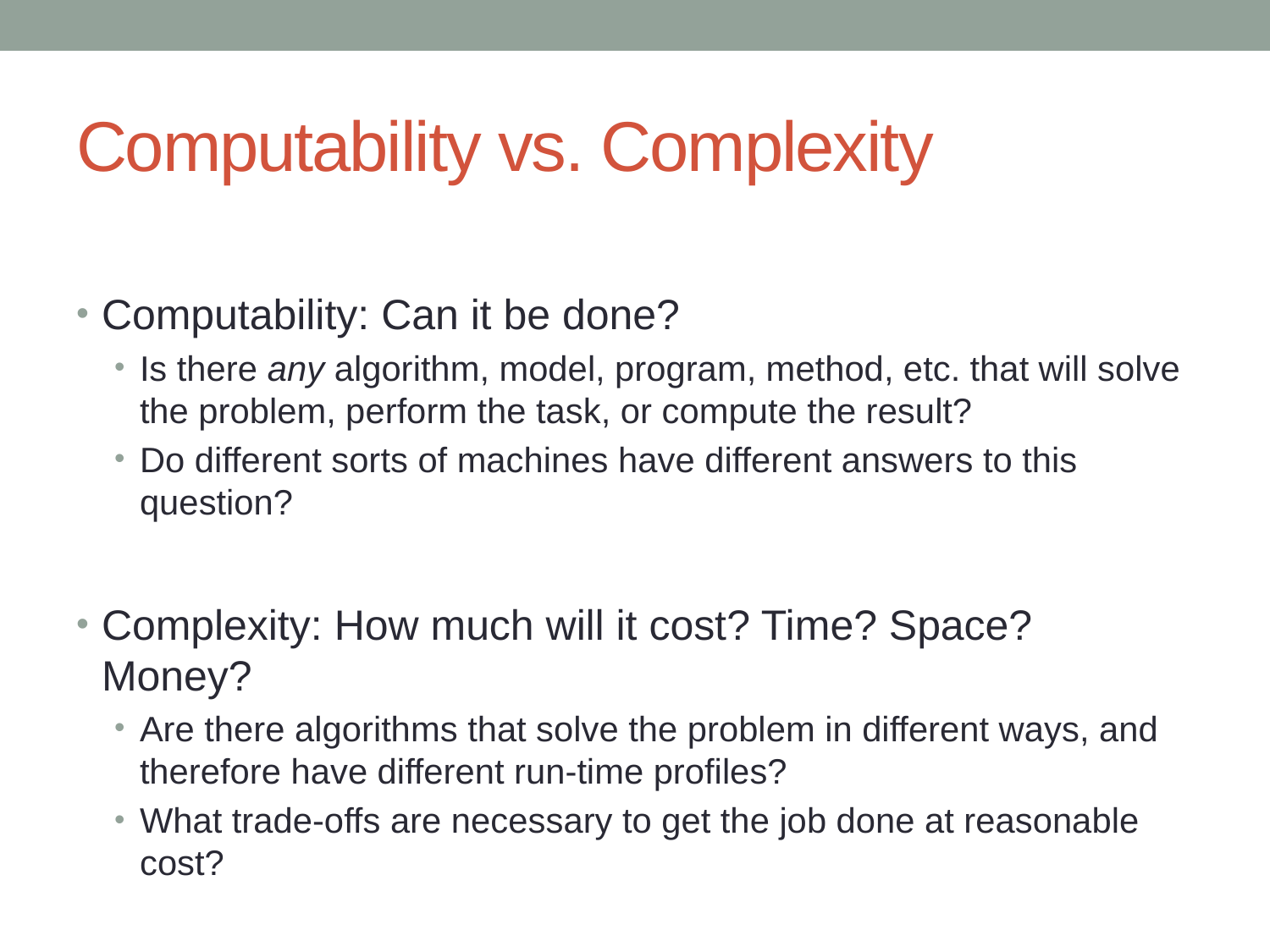

# Computability vs. Complexity

Computability: Can it be done?
Is there any algorithm, model, program, method, etc. that will solve the problem, perform the task, or compute the result?
Do different sorts of machines have different answers to this question?

Complexity: How much will it cost? Time? Space? Money?
Are there algorithms that solve the problem in different ways, and therefore have different run-time profiles?
What trade-offs are necessary to get the job done at reasonable cost?